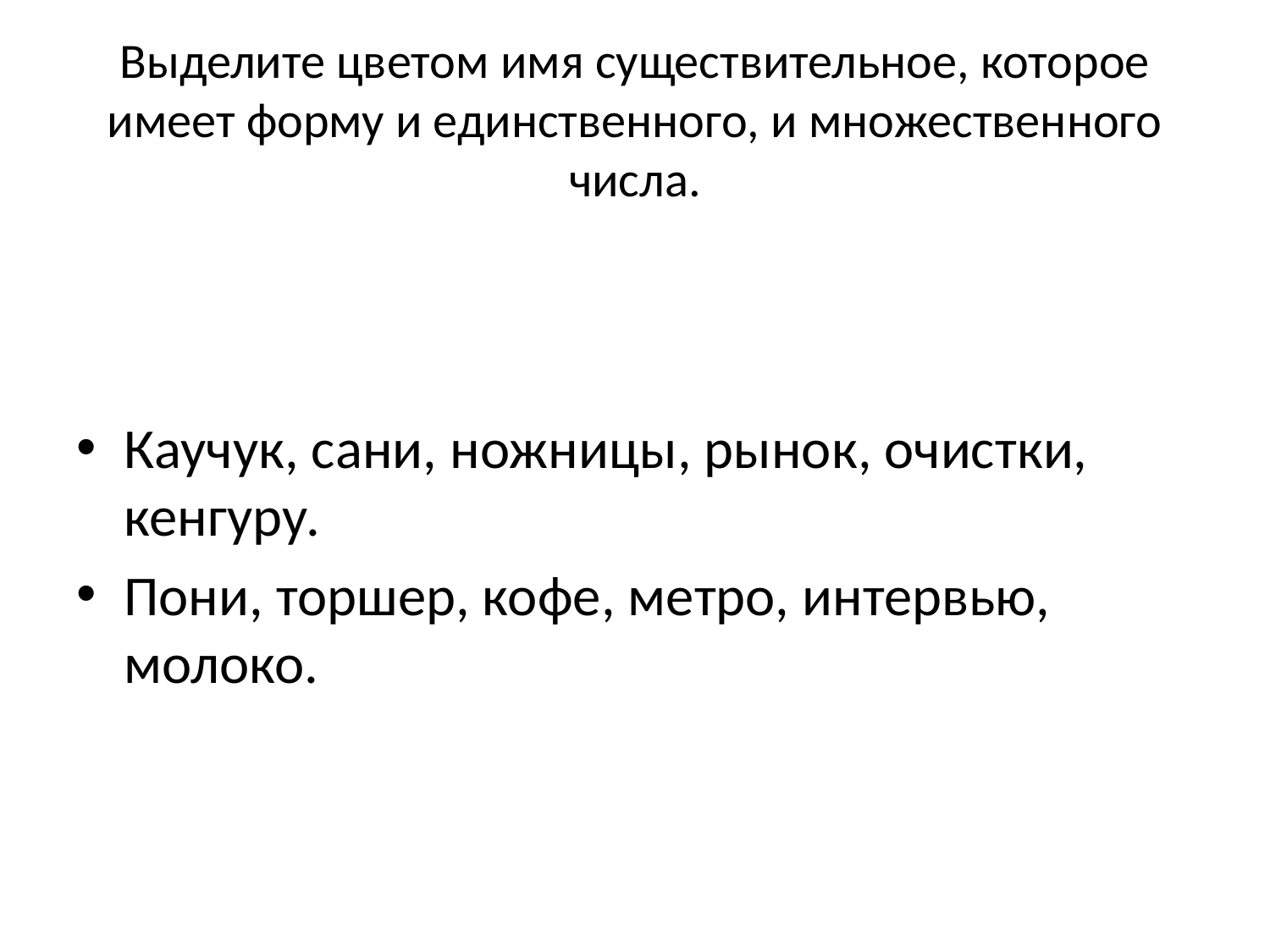

# Выделите цветом имя существительное, которое имеет форму и единственного, и множественного числа.
Каучук, сани, ножницы, рынок, очистки, кенгуру.
Пони, торшер, кофе, метро, интервью, молоко.